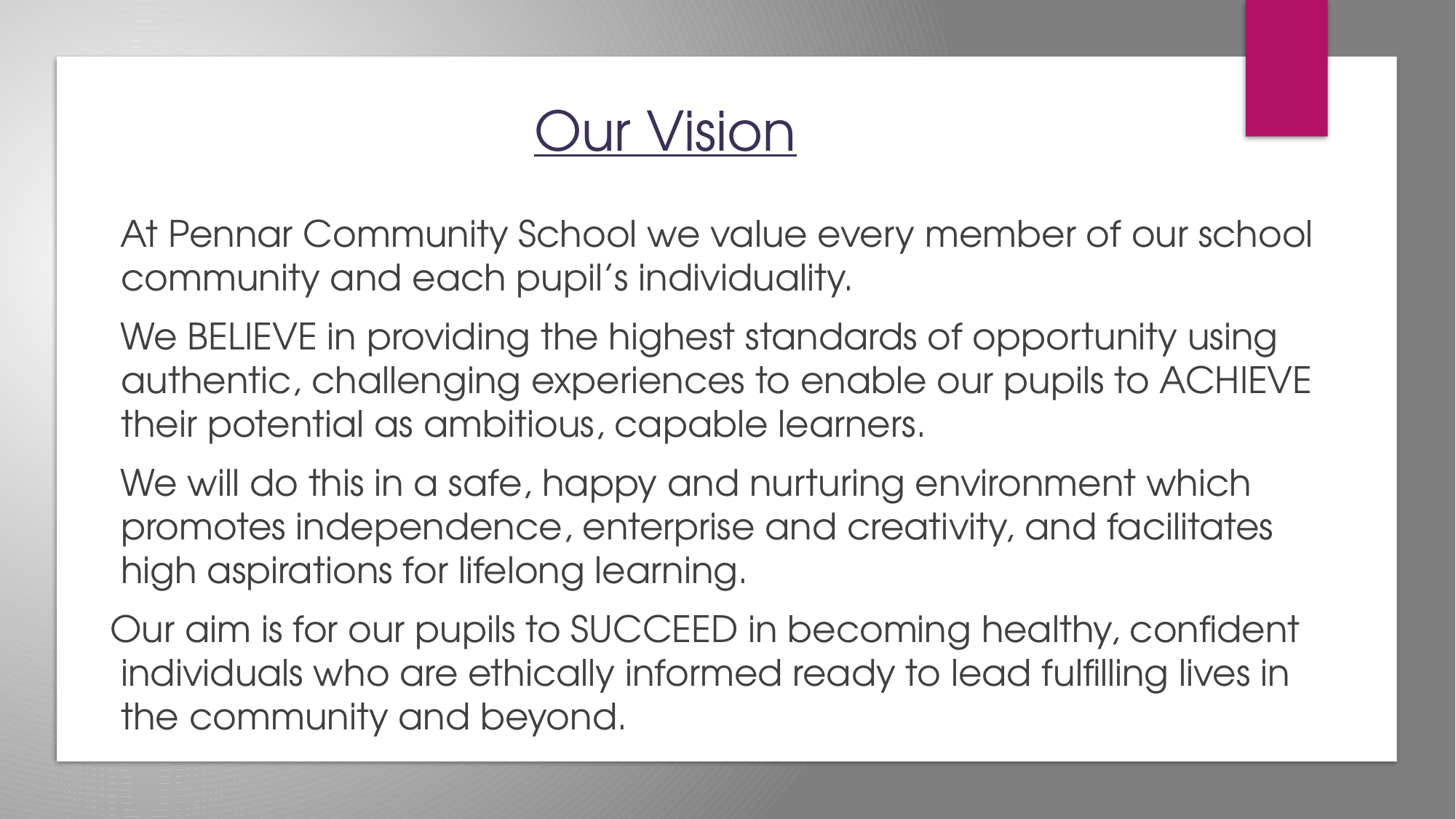

# Our Vision
    At Pennar Community School we value every member of our school community and each pupil’s individuality.
    We BELIEVE in providing the highest standards of opportunity using authentic, challenging experiences to enable our pupils to ACHIEVE their potential as ambitious, capable learners.
    We will do this in a safe, happy and nurturing environment which promotes independence, enterprise and creativity, and facilitates high aspirations for lifelong learning.
   Our aim is for our pupils to SUCCEED in becoming healthy, confident individuals who are ethically informed ready to lead fulfilling lives in the community and beyond.